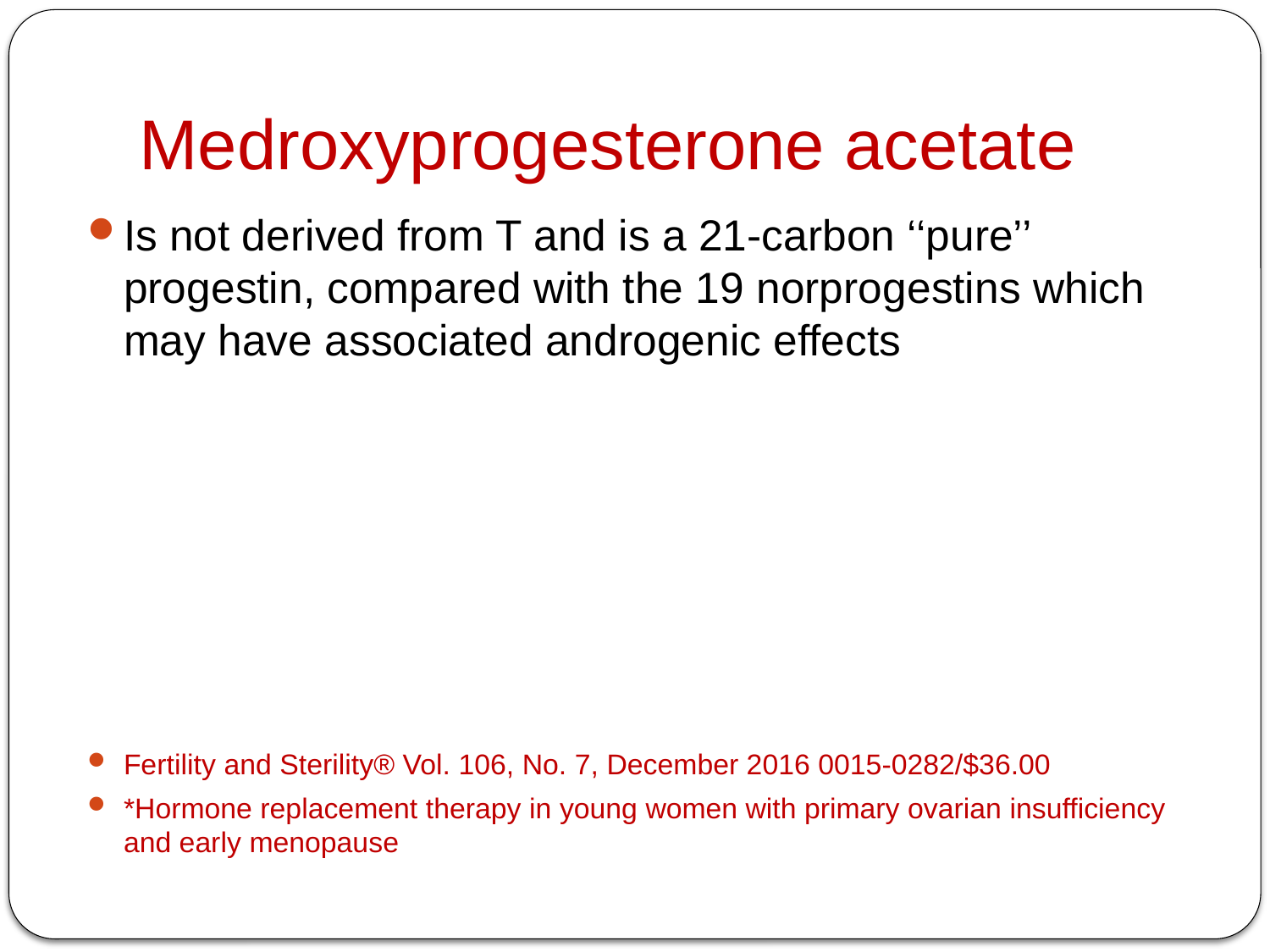

# Medroxyprogesterone acetate
Is not derived from T and is a 21-carbon ‘‘pure’’ progestin, compared with the 19 norprogestins which may have associated androgenic effects

Fertility and Sterility® Vol. 106, No. 7, December 2016 0015-0282/$36.00
*Hormone replacement therapy in young women with primary ovarian insufficiency and early menopause